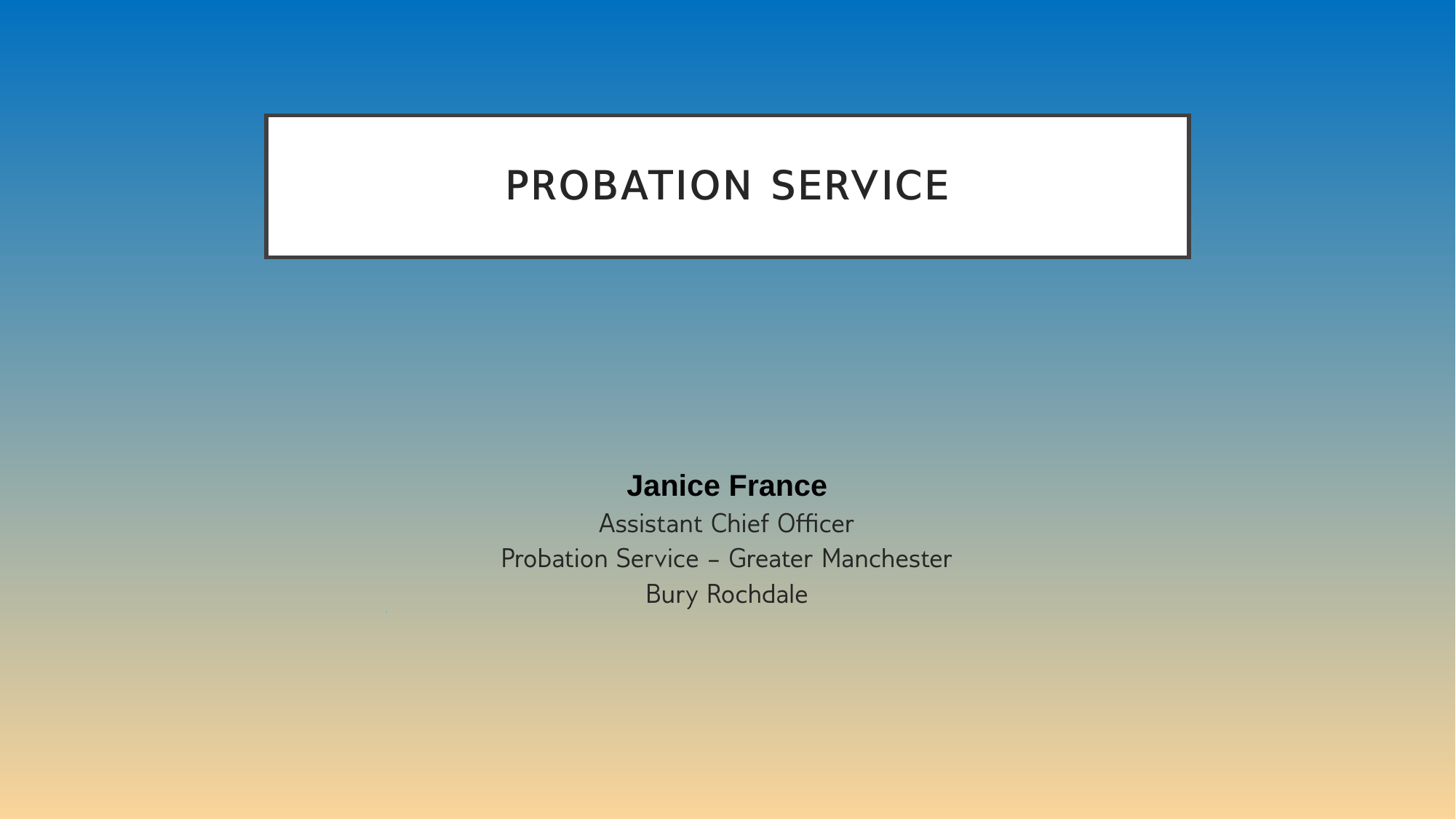

# PROBATION SERVICE
Janice France
Assistant Chief Officer
Probation Service – Greater Manchester
Bury Rochdale